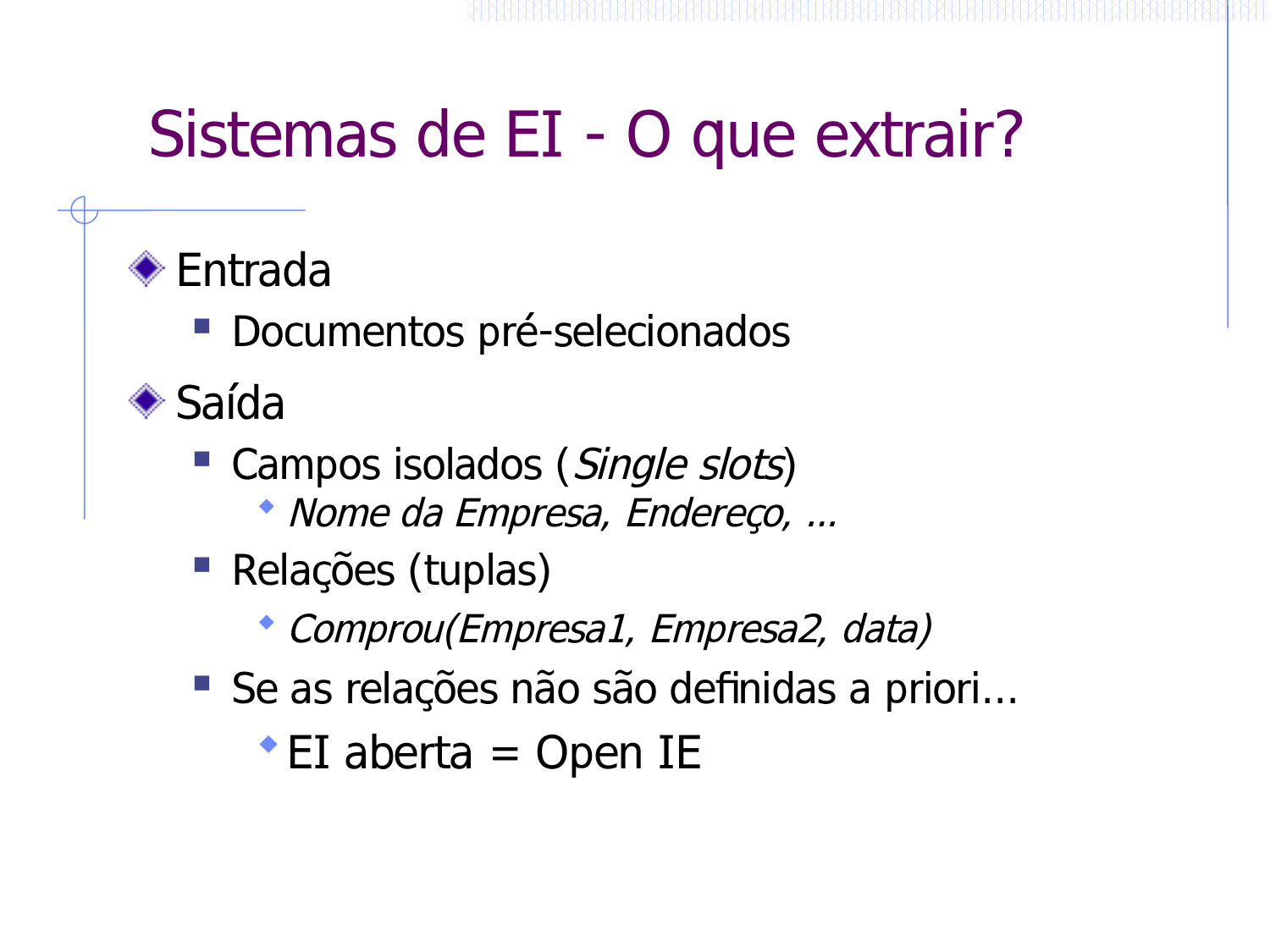

# Sistemas de EI - O que extrair?
Entrada
Documentos pré-selecionados
Saída
Campos isolados (Single slots)
Nome da Empresa, Endereço, …
Relações (tuplas)
Comprou(Empresa1, Empresa2, data)
Se as relações não são definidas a priori...
EI aberta = Open IE